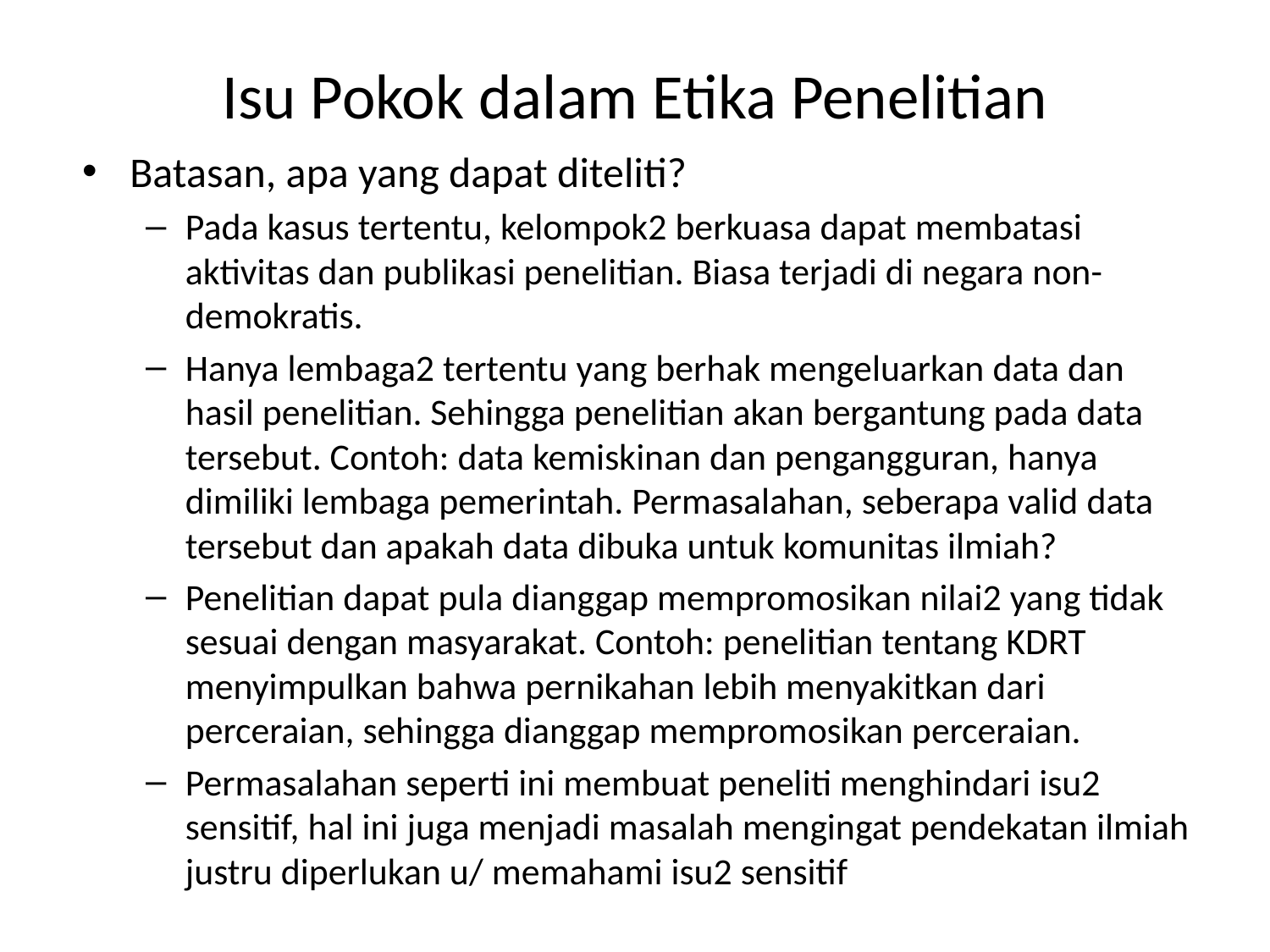

# Isu Pokok dalam Etika Penelitian
Batasan, apa yang dapat diteliti?
Pada kasus tertentu, kelompok2 berkuasa dapat membatasi aktivitas dan publikasi penelitian. Biasa terjadi di negara non-demokratis.
Hanya lembaga2 tertentu yang berhak mengeluarkan data dan hasil penelitian. Sehingga penelitian akan bergantung pada data tersebut. Contoh: data kemiskinan dan pengangguran, hanya dimiliki lembaga pemerintah. Permasalahan, seberapa valid data tersebut dan apakah data dibuka untuk komunitas ilmiah?
Penelitian dapat pula dianggap mempromosikan nilai2 yang tidak sesuai dengan masyarakat. Contoh: penelitian tentang KDRT menyimpulkan bahwa pernikahan lebih menyakitkan dari perceraian, sehingga dianggap mempromosikan perceraian.
Permasalahan seperti ini membuat peneliti menghindari isu2 sensitif, hal ini juga menjadi masalah mengingat pendekatan ilmiah justru diperlukan u/ memahami isu2 sensitif